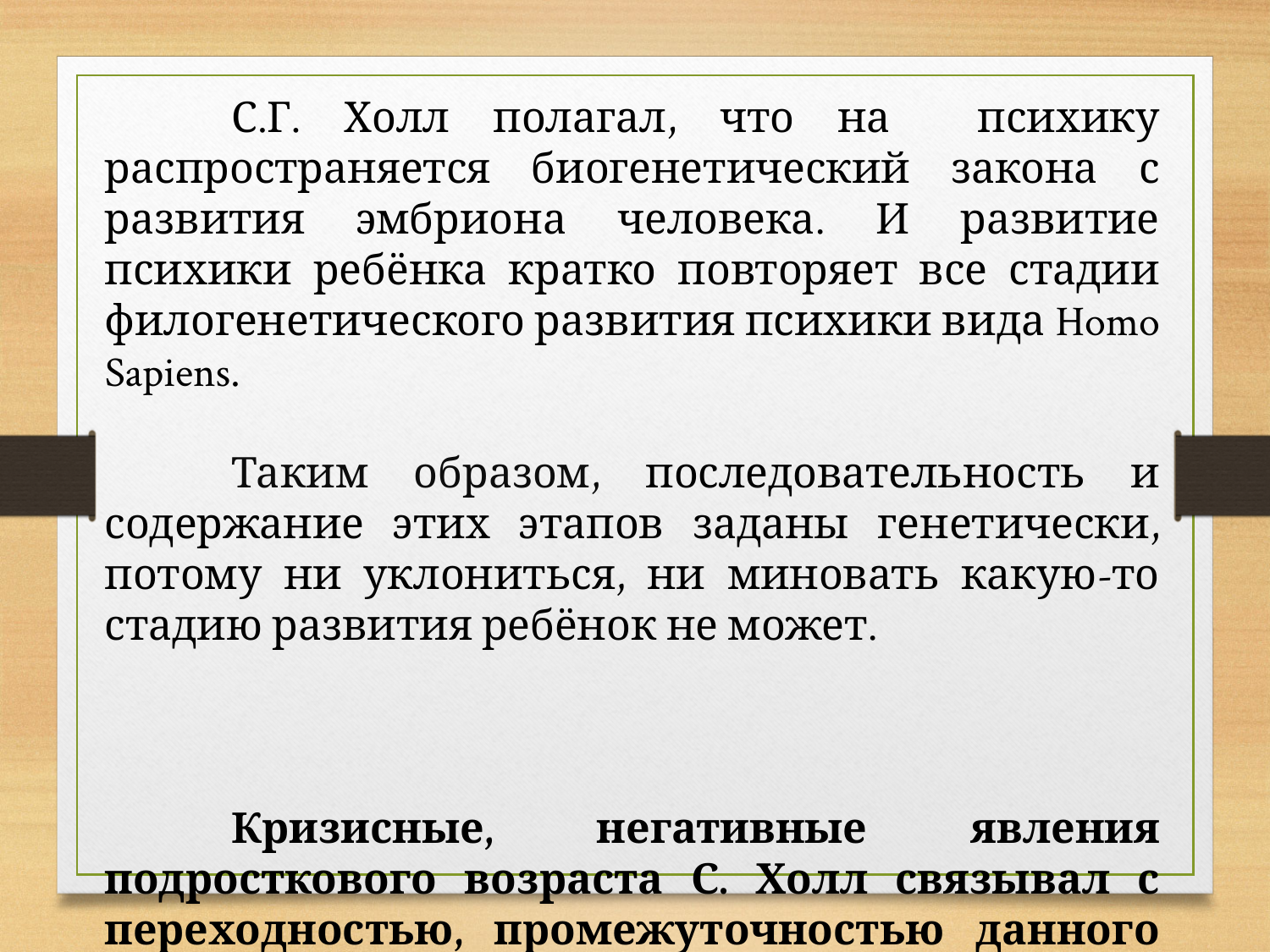

С.Г. Холл полагал, что на  психику распространяется биогенетический закона с развития эмбриона человека. И развитие психики ребёнка кратко повторяет все стадии филогенетического развития психики вида Homo Sapiens.

	Таким образом, последовательность и содержание этих этапов заданы генетически, потому ни уклониться, ни миновать какую-то стадию развития ребёнок не может.

	Кризисные, негативные явления подросткового возраста С. Холл связывал с переходностью, промежуточностью данного периода в онтогенезе.